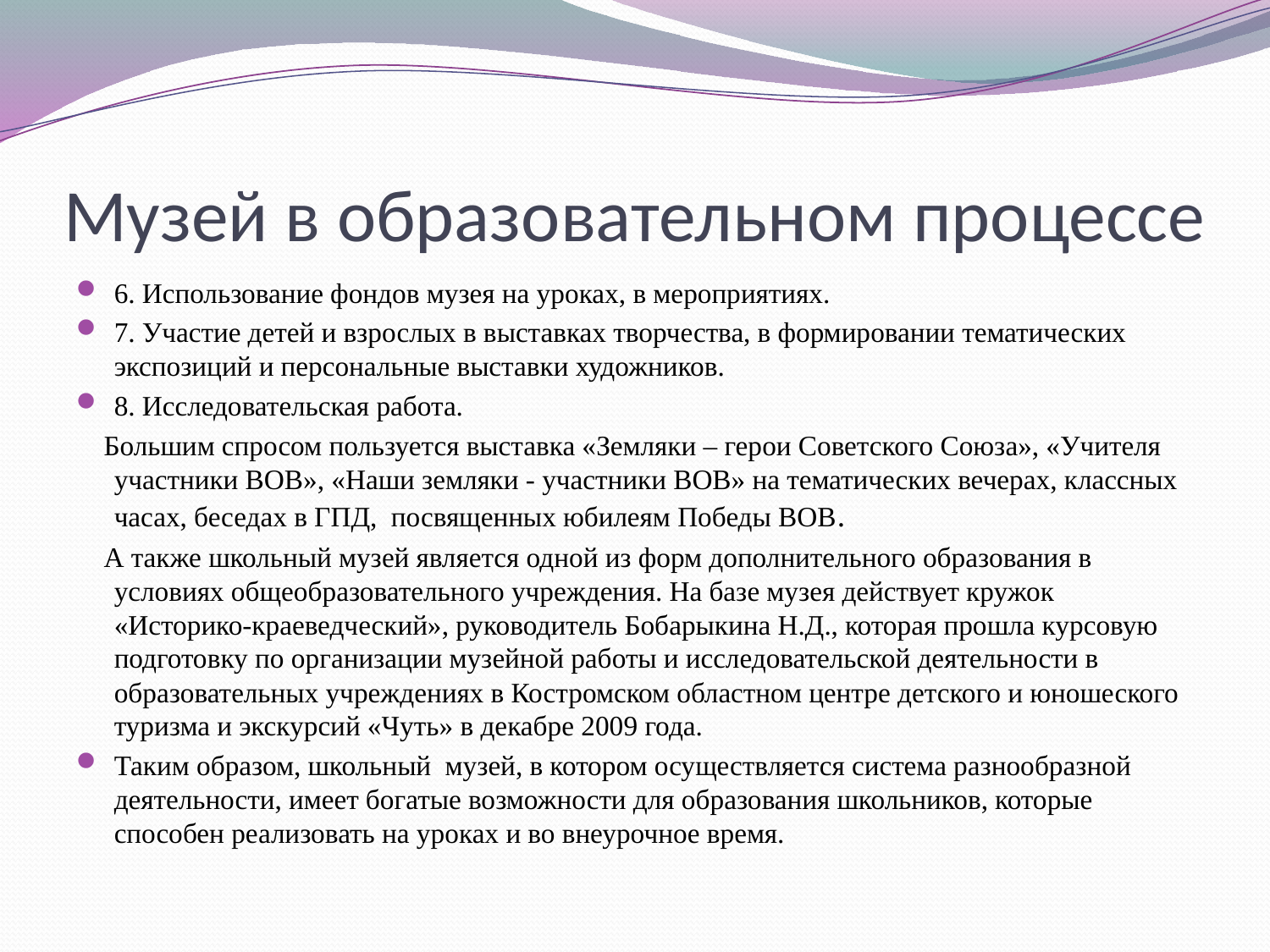

# Музей в образовательном процессе
6. Использование фондов музея на уроках, в мероприятиях.
7. Участие детей и взрослых в выставках творчества, в формировании тематических экспозиций и персональные выставки художников.
8. Исследовательская работа.
    Большим спросом пользуется выставка «Земляки – герои Советского Союза», «Учителя участники ВОВ», «Наши земляки - участники ВОВ» на тематических вечерах, классных часах, беседах в ГПД,  посвященных юбилеям Победы ВОВ.
    А также школьный музей является одной из форм дополнительного образования в условиях общеобразовательного учреждения. На базе музея действует кружок «Историко-краеведческий», руководитель Бобарыкина Н.Д., которая прошла курсовую подготовку по организации музейной работы и исследовательской деятельности в образовательных учреждениях в Костромском областном центре детского и юношеского туризма и экскурсий «Чуть» в декабре 2009 года.
Таким образом, школьный  музей, в котором осуществляется система разнообразной деятельности, имеет богатые возможности для образования школьников, которые способен реализовать на уроках и во внеурочное время.